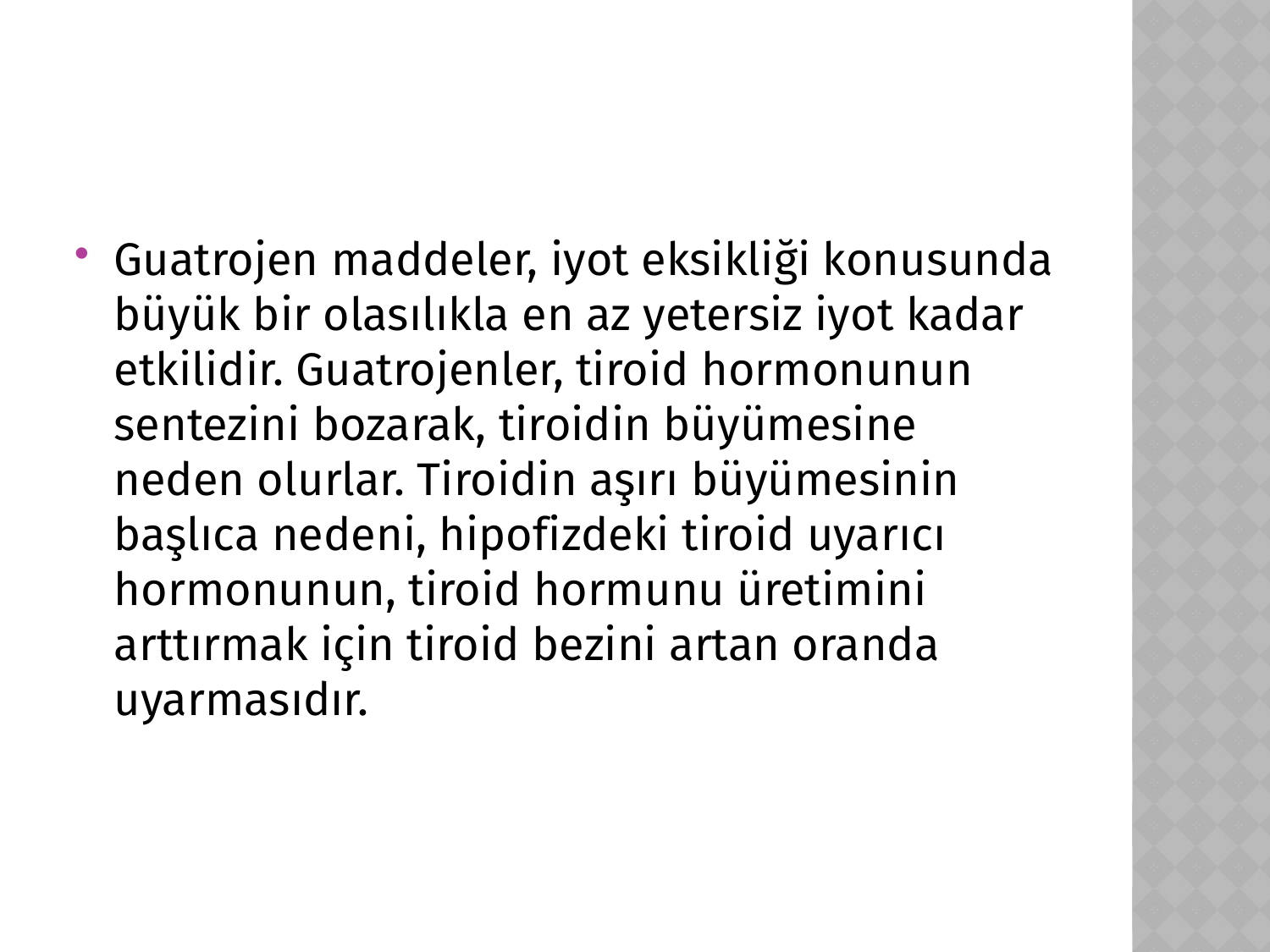

#
Guatrojen maddeler, iyot eksikliği konusunda büyük bir olasılıkla en az yetersiz iyot kadar etkilidir. Guatrojenler, tiroid hormonunun sentezini bozarak, tiroidin büyümesine neden olurlar. Tiroidin aşırı büyümesinin başlıca nedeni, hipofizdeki tiroid uyarıcı hormonunun, tiroid hormunu üretimini arttırmak için tiroid bezini artan oranda uyarmasıdır.